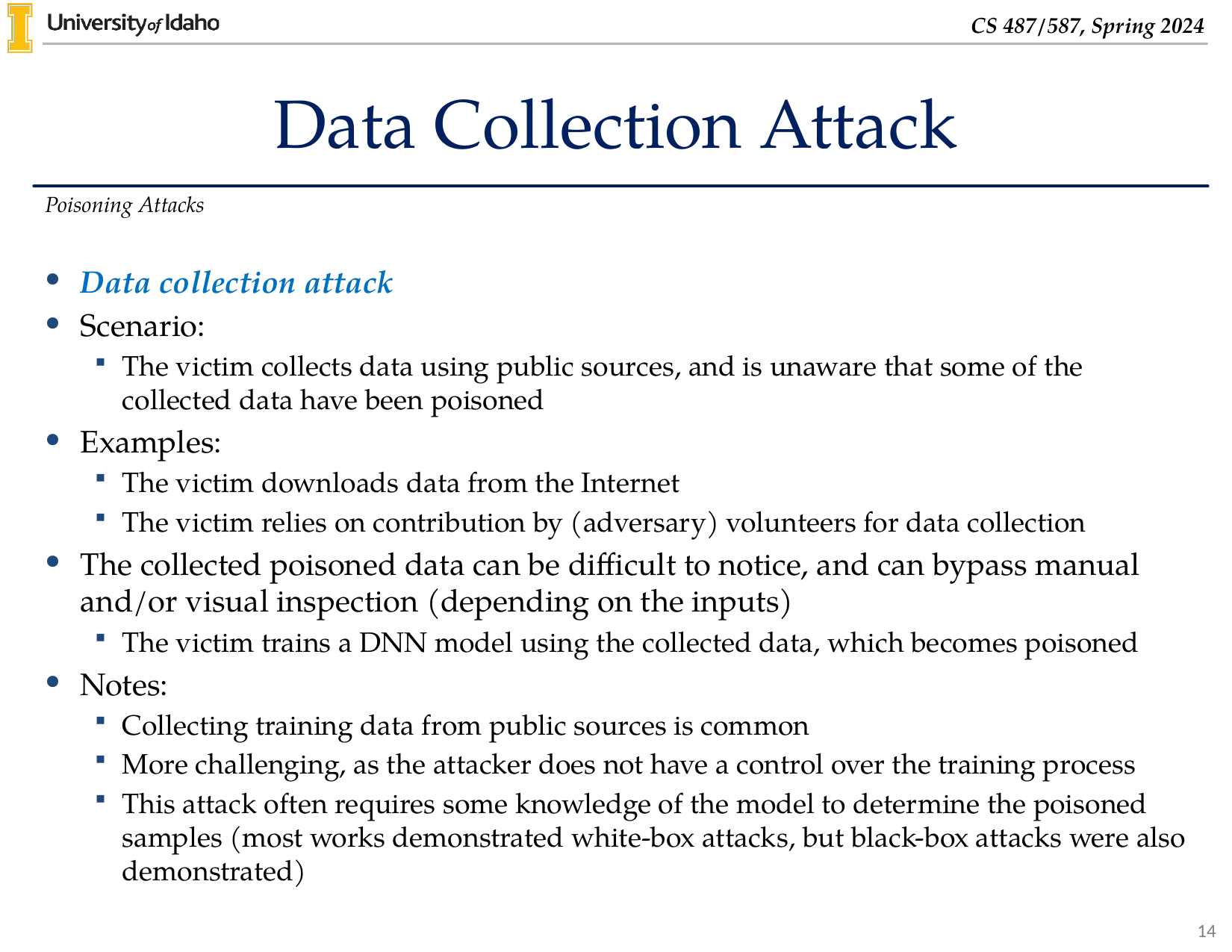

# Data Collection Attack
Poisoning Attacks

Data collection attack
Scenario:
The victim collects data using public sources, and is unaware that some of the collected data have been poisoned
Examples:
The victim downloads data from the Internet
The victim relies on contribution by (adversary) volunteers for data collection
The collected poisoned data can be difficult to notice, and can bypass manual and/or visual inspection (depending on the inputs)
The victim trains a DNN model using the collected data, which becomes poisoned
Notes:
Collecting training data from public sources is common
More challenging, as the attacker does not have a control over the training process
This attack often requires some knowledge of the model to determine the poisoned samples (most works demonstrated white-box attacks, but black-box attacks were also demonstrated)